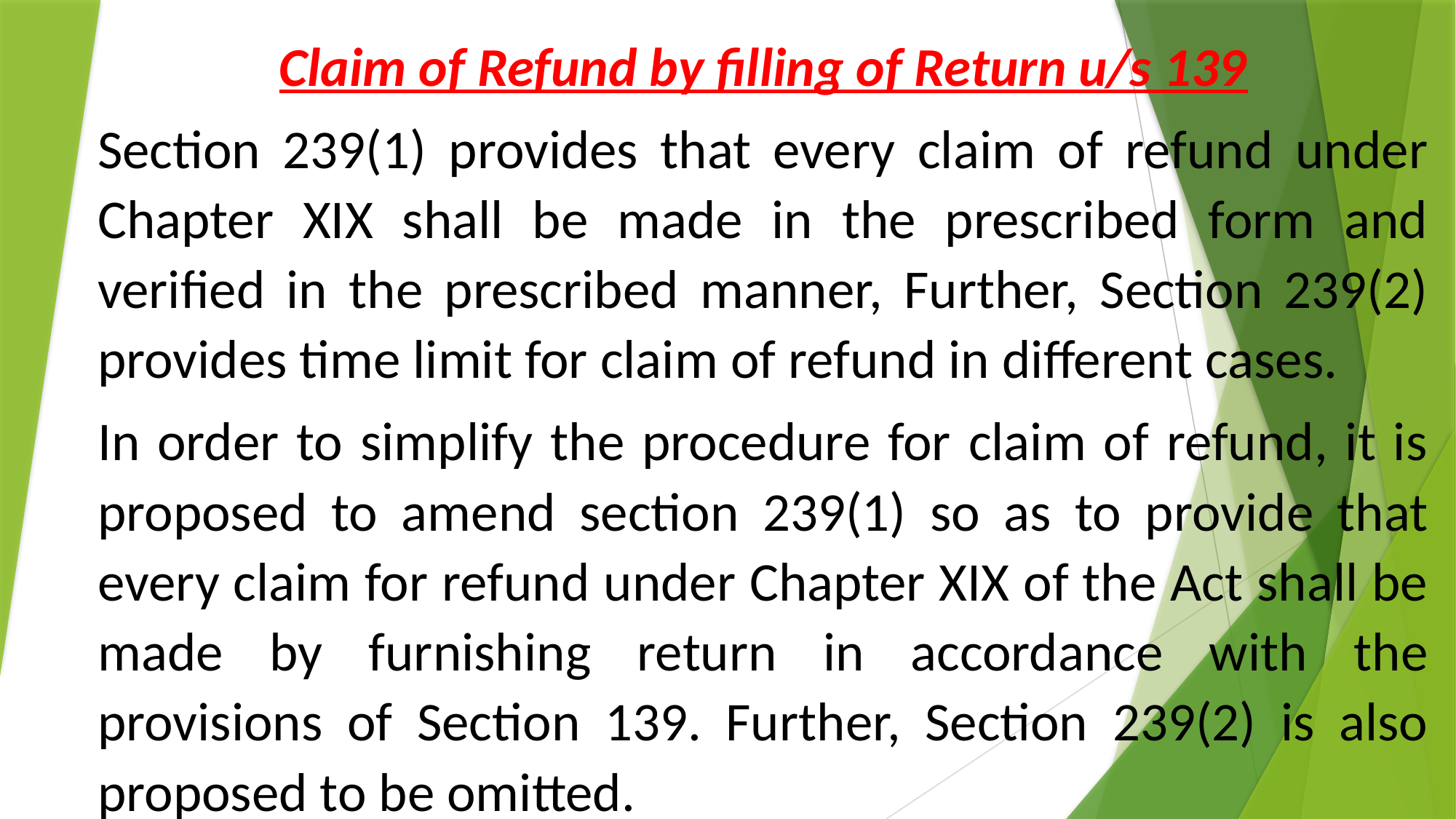

Claim of Refund by filling of Return u/s 139
Section 239(1) provides that every claim of refund under Chapter XIX shall be made in the prescribed form and verified in the prescribed manner, Further, Section 239(2) provides time limit for claim of refund in different cases.
In order to simplify the procedure for claim of refund, it is proposed to amend section 239(1) so as to provide that every claim for refund under Chapter XIX of the Act shall be made by furnishing return in accordance with the provisions of Section 139. Further, Section 239(2) is also proposed to be omitted.